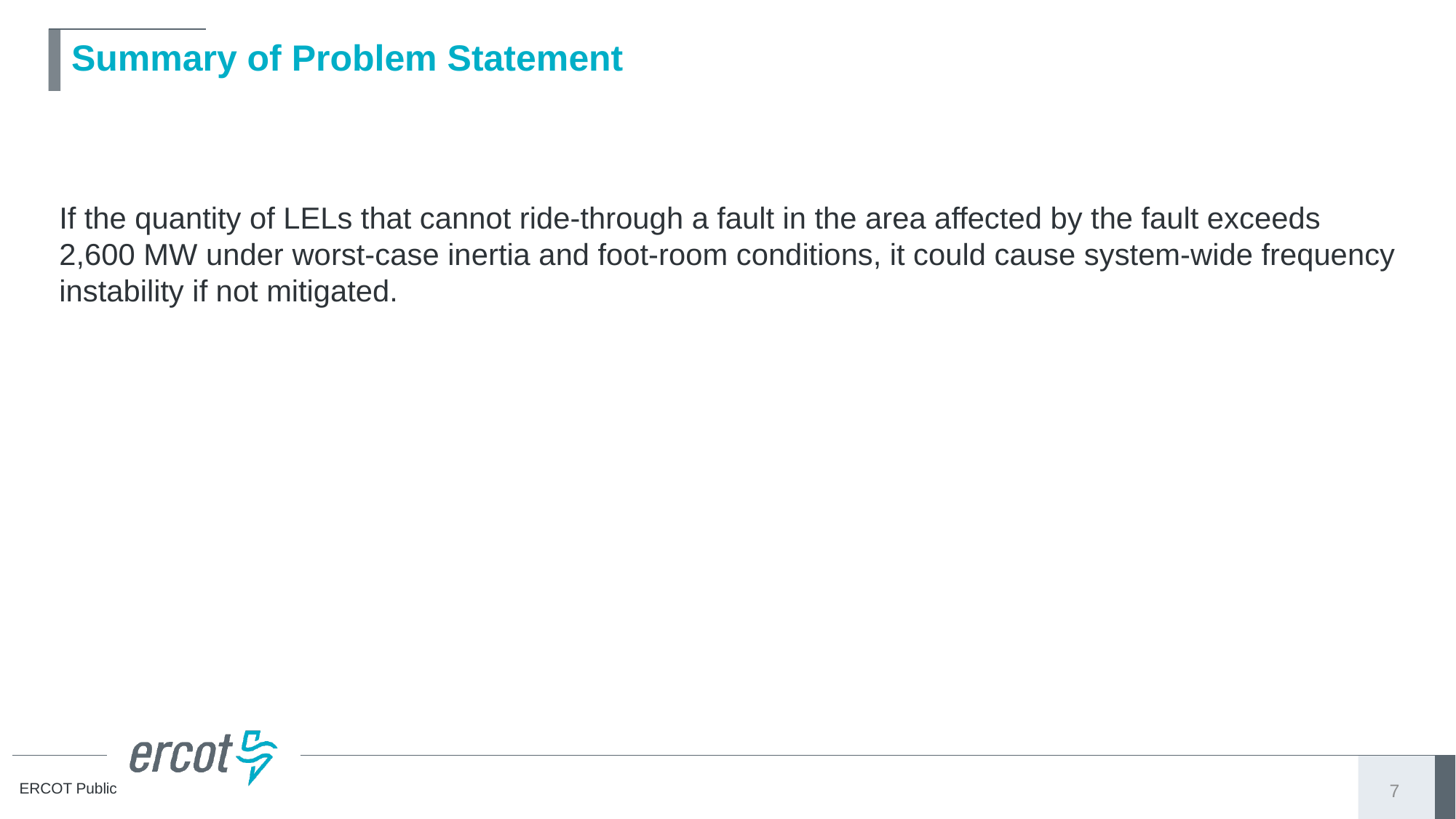

# Summary of Problem Statement
If the quantity of LELs that cannot ride-through a fault in the area affected by the fault exceeds 2,600 MW under worst-case inertia and foot-room conditions, it could cause system-wide frequency instability if not mitigated.

7